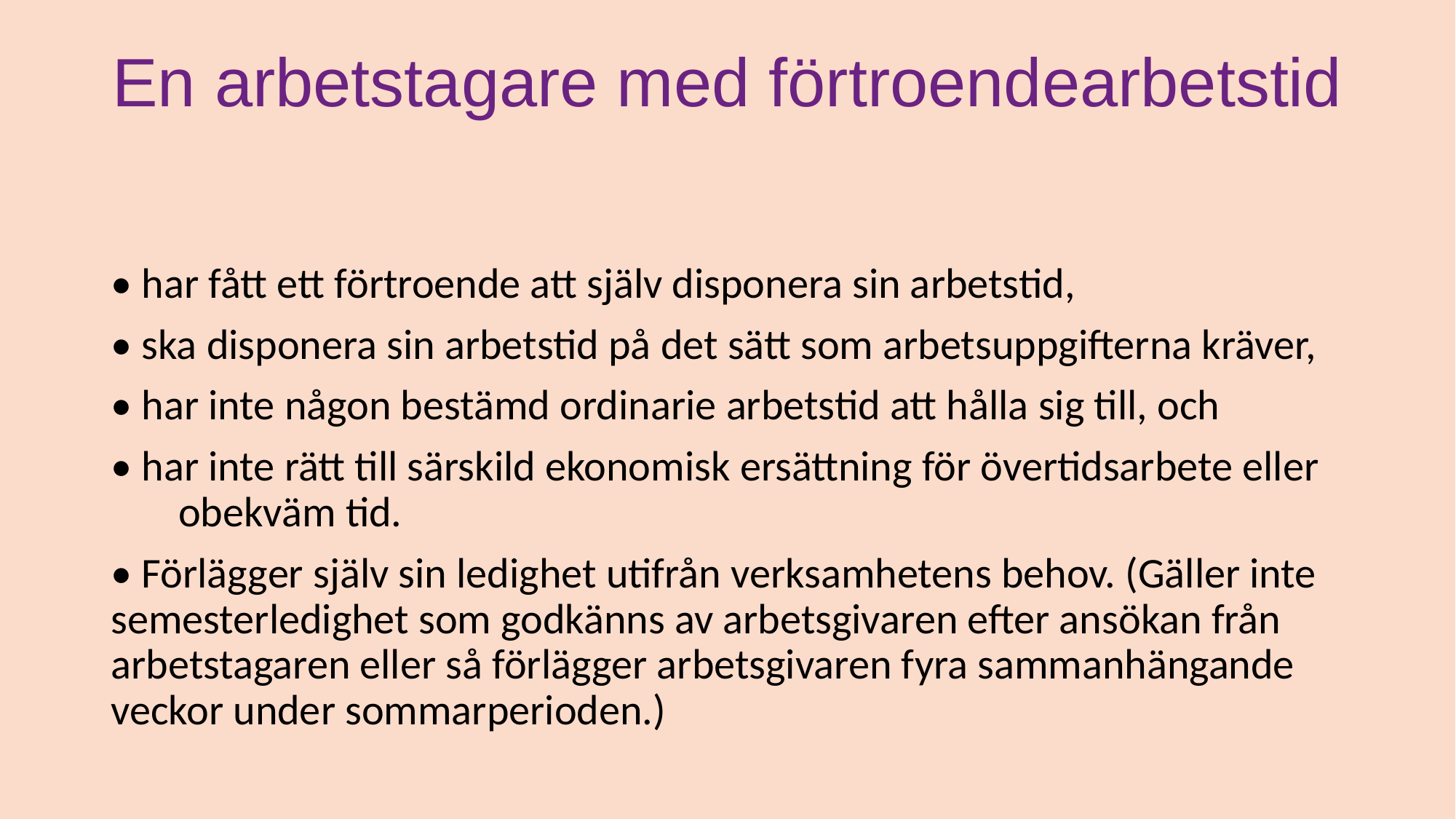

# En arbetstagare med förtroendearbetstid

• har fått ett förtroende att själv disponera sin arbetstid,
• ska disponera sin arbetstid på det sätt som arbetsuppgifterna kräver,
• har inte någon bestämd ordinarie arbetstid att hålla sig till, och
• har inte rätt till särskild ekonomisk ersättning för övertidsarbete eller          obekväm tid.
• Förlägger själv sin ledighet utifrån verksamhetens behov. (Gäller inte semesterledighet som godkänns av arbetsgivaren efter ansökan från arbetstagaren eller så förlägger arbetsgivaren fyra sammanhängande veckor under sommarperioden.)